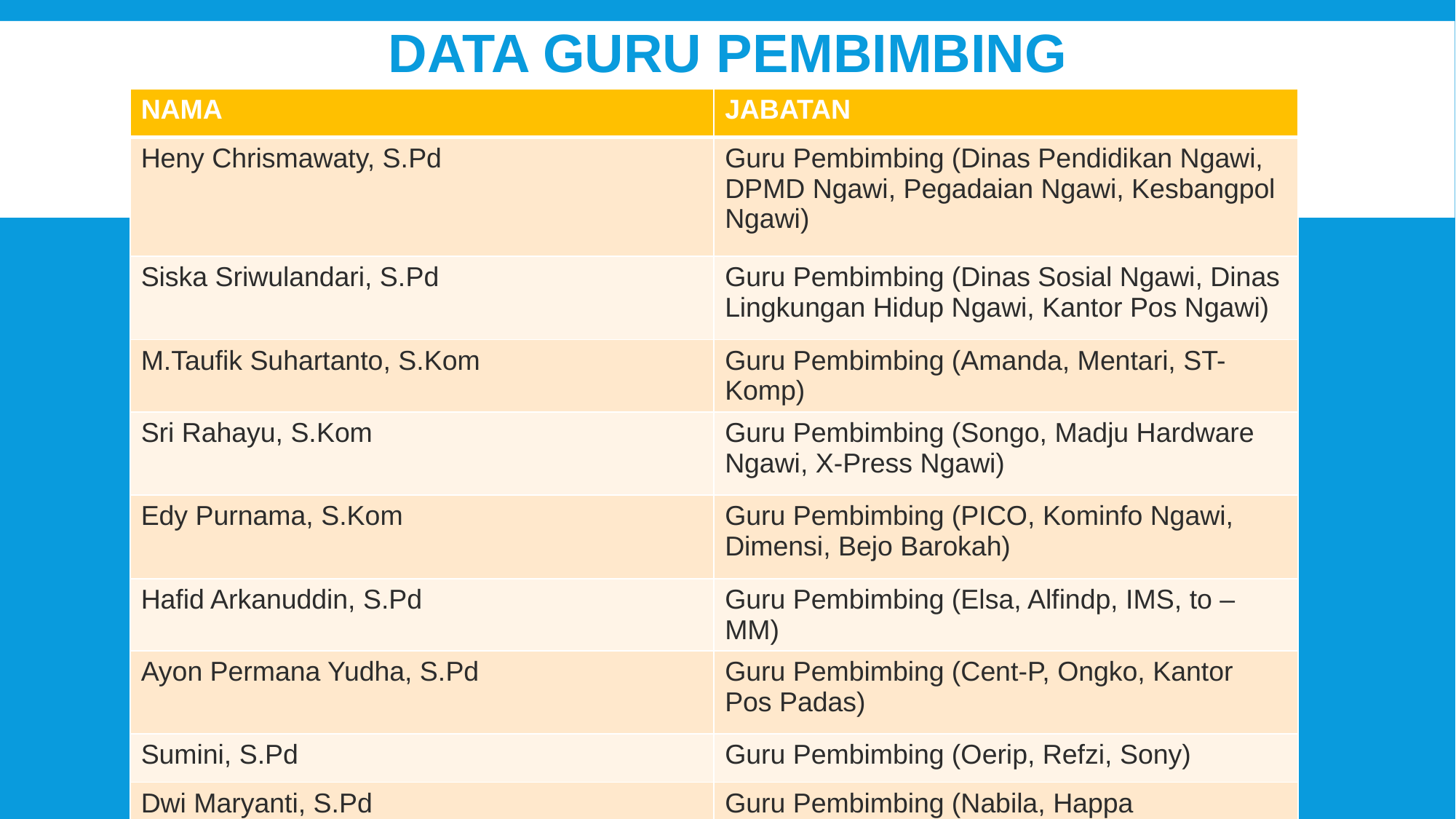

# DATA GURU PEMBIMBING
| NAMA | JABATAN |
| --- | --- |
| Heny Chrismawaty, S.Pd | Guru Pembimbing (Dinas Pendidikan Ngawi, DPMD Ngawi, Pegadaian Ngawi, Kesbangpol Ngawi) |
| Siska Sriwulandari, S.Pd | Guru Pembimbing (Dinas Sosial Ngawi, Dinas Lingkungan Hidup Ngawi, Kantor Pos Ngawi) |
| M.Taufik Suhartanto, S.Kom | Guru Pembimbing (Amanda, Mentari, ST-Komp) |
| Sri Rahayu, S.Kom | Guru Pembimbing (Songo, Madju Hardware Ngawi, X-Press Ngawi) |
| Edy Purnama, S.Kom | Guru Pembimbing (PICO, Kominfo Ngawi, Dimensi, Bejo Barokah) |
| Hafid Arkanuddin, S.Pd | Guru Pembimbing (Elsa, Alfindp, IMS, to –MM) |
| Ayon Permana Yudha, S.Pd | Guru Pembimbing (Cent-P, Ongko, Kantor Pos Padas) |
| Sumini, S.Pd | Guru Pembimbing (Oerip, Refzi, Sony) |
| Dwi Maryanti, S.Pd | Guru Pembimbing (Nabila, Happa Lestari,Silvera) |